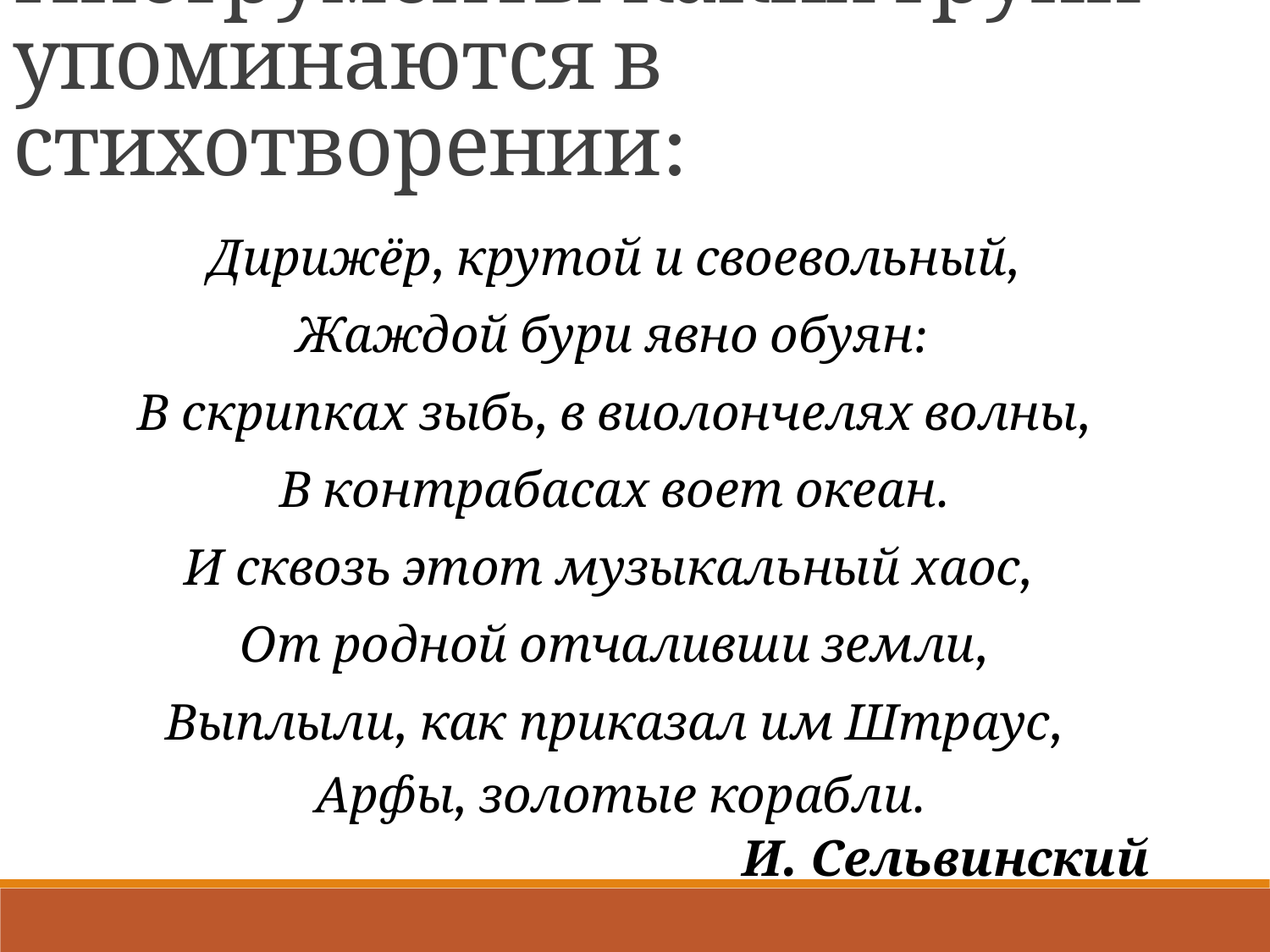

Инструменты каких групп упоминаются в стихотворении:
Дирижёр, крутой и своевольный,
Жаждой бури явно обуян:
В скрипках зыбь, в виолончелях волны,
В контрабасах воет океан.
И сквозь этот музыкальный хаос,
От родной отчаливши земли,
Выплыли, как приказал им Штраус,
 Арфы, золотые корабли.
                                                     И. Сельвинский